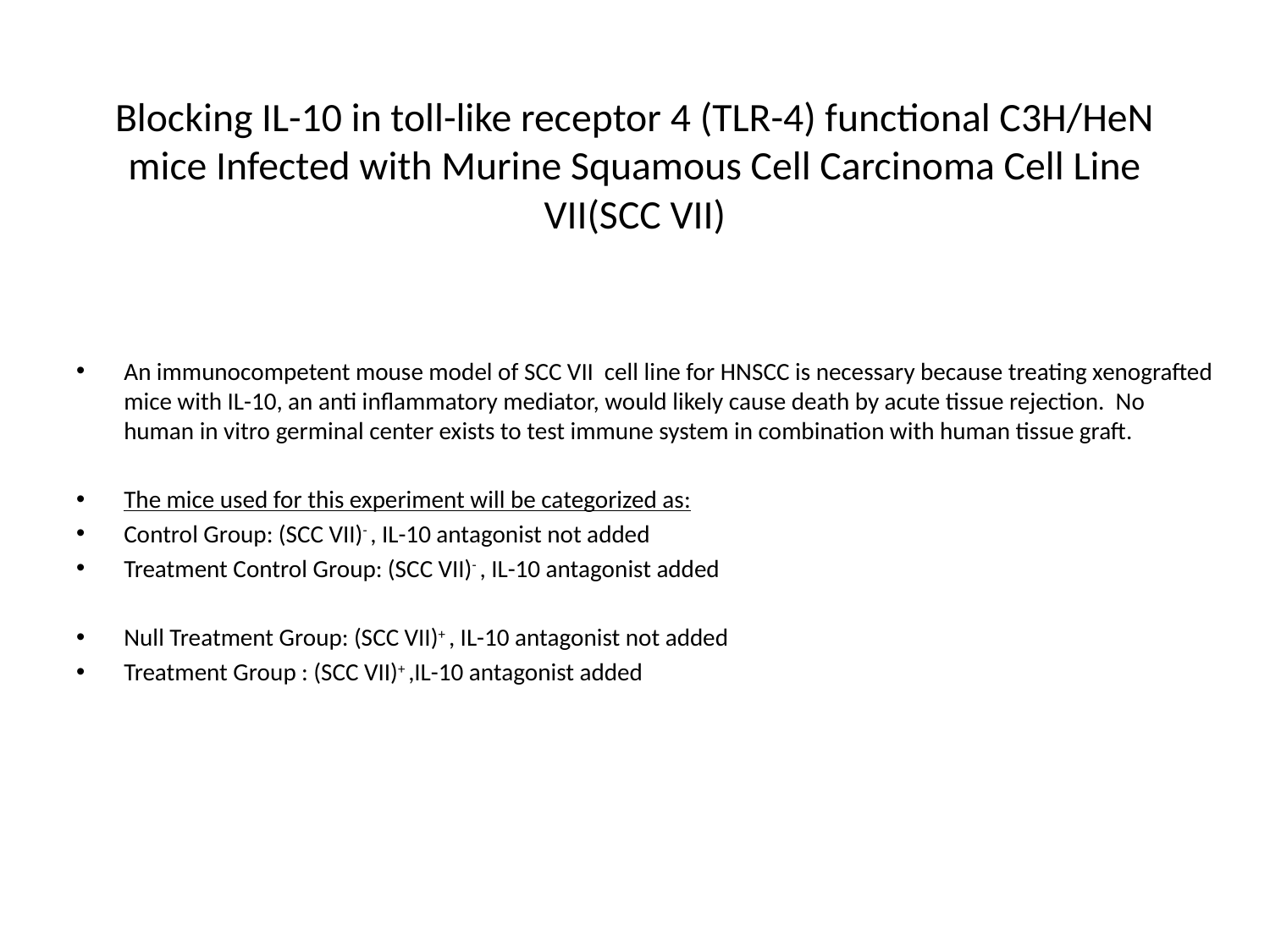

# Blocking IL-10 in toll-like receptor 4 (TLR-4) functional C3H/HeN mice Infected with Murine Squamous Cell Carcinoma Cell Line VII(SCC VII)
An immunocompetent mouse model of SCC VII  cell line for HNSCC is necessary because treating xenografted mice with IL-10, an anti inflammatory mediator, would likely cause death by acute tissue rejection.  No human in vitro germinal center exists to test immune system in combination with human tissue graft.

The mice used for this experiment will be categorized as:
Control Group: (SCC VII)- , IL-10 antagonist not added
Treatment Control Group: (SCC VII)- , IL-10 antagonist added

Null Treatment Group: (SCC VII)+ , IL-10 antagonist not added
Treatment Group : (SCC VII)+ ,IL-10 antagonist added